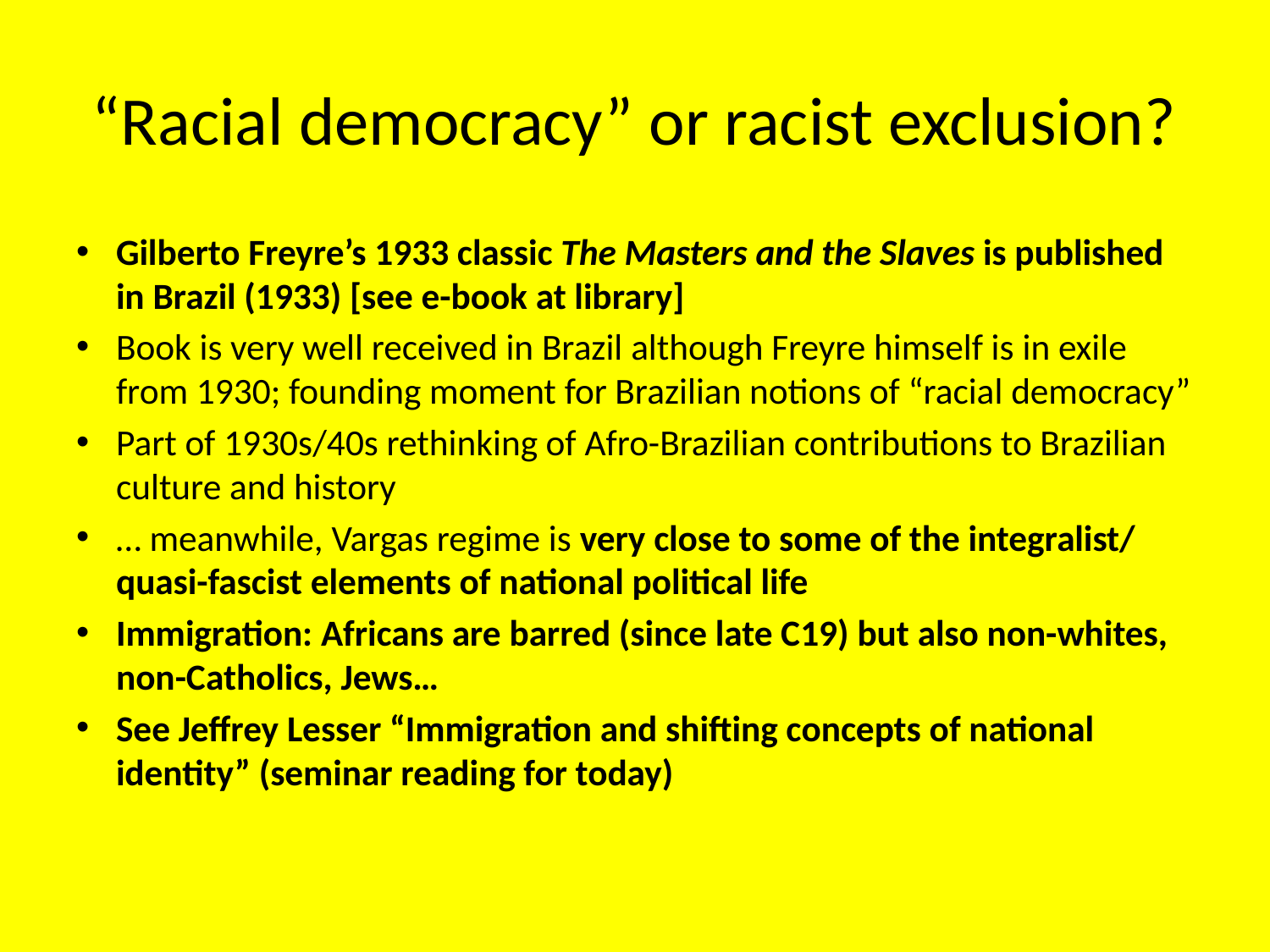

# “Racial democracy” or racist exclusion?
Gilberto Freyre’s 1933 classic The Masters and the Slaves is published in Brazil (1933) [see e-book at library]
Book is very well received in Brazil although Freyre himself is in exile from 1930; founding moment for Brazilian notions of “racial democracy”
Part of 1930s/40s rethinking of Afro-Brazilian contributions to Brazilian culture and history
… meanwhile, Vargas regime is very close to some of the integralist/ quasi-fascist elements of national political life
Immigration: Africans are barred (since late C19) but also non-whites, non-Catholics, Jews…
See Jeffrey Lesser “Immigration and shifting concepts of national identity” (seminar reading for today)